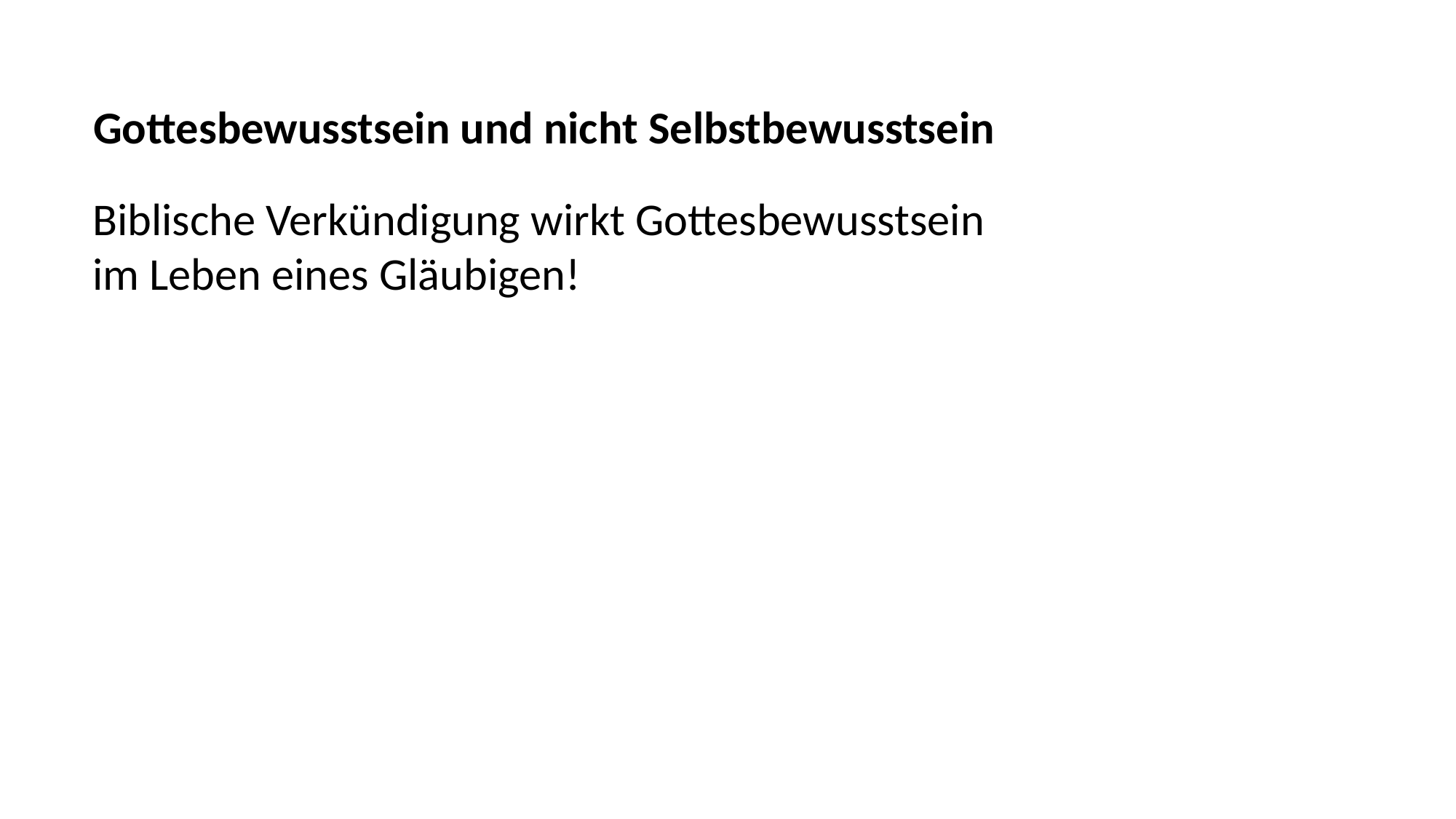

Gottesbewusstsein und nicht Selbstbewusstsein
Biblische Verkündigung wirkt Gottesbewusstsein
im Leben eines Gläubigen!